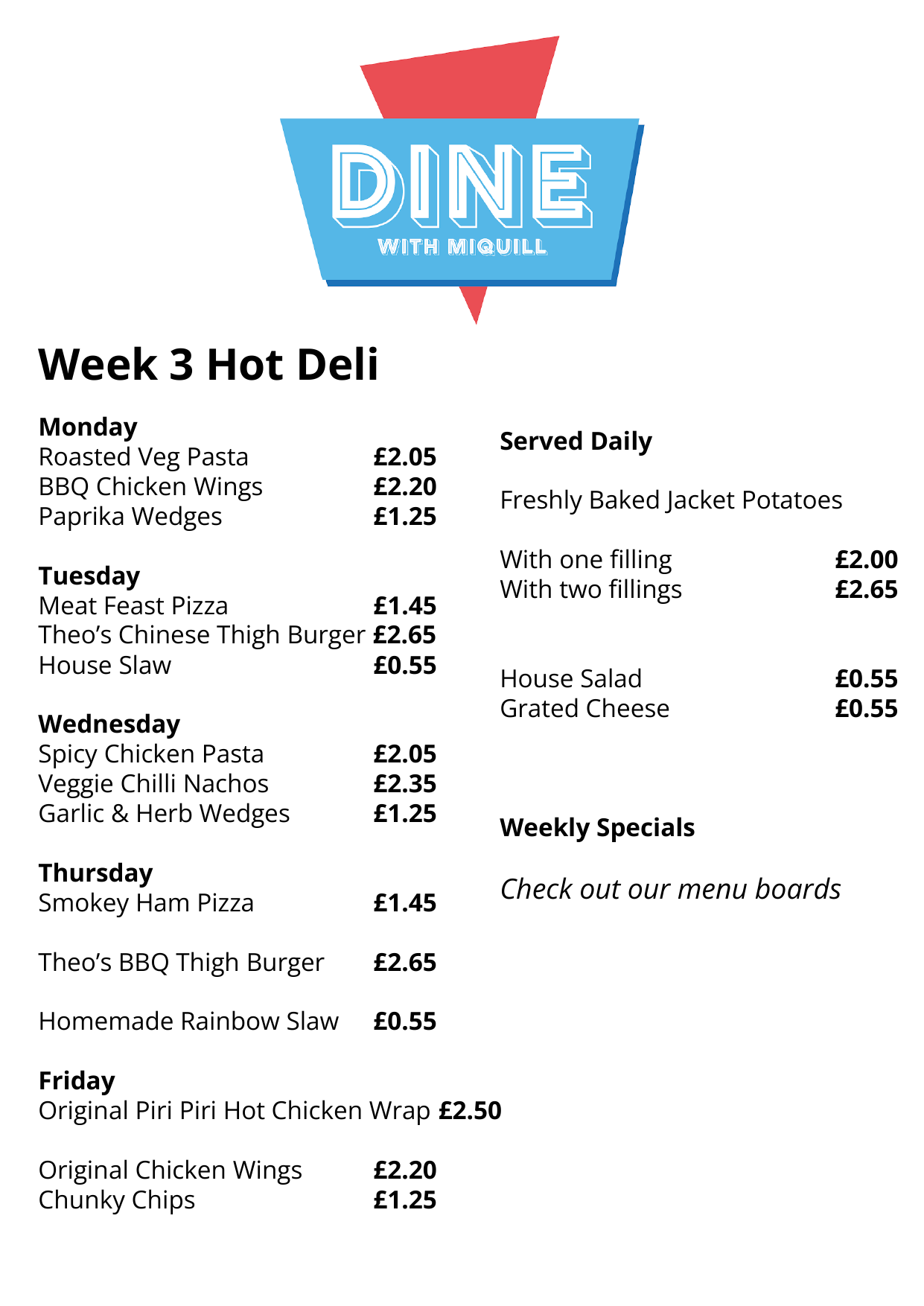

Week 3 Hot Deli

Monday
Roasted Veg Pasta		£2.05
BBQ Chicken Wings	£2.20
Paprika Wedges		£1.25

Tuesday
Meat Feast Pizza		£1.45
Theo’s Chinese Thigh Burger £2.65
House Slaw		£0.55

Wednesday
Spicy Chicken Pasta	£2.05
Veggie Chilli Nachos	£2.35
Garlic & Herb Wedges	£1.25

Thursday
Smokey Ham Pizza		£1.45
Theo’s BBQ Thigh Burger	£2.65
Homemade Rainbow Slaw	£0.55

Friday
Original Piri Piri Hot Chicken Wrap £2.50
Original Chicken Wings	£2.20
Chunky Chips		£1.25

Served Daily

Freshly Baked Jacket Potatoes
With one filling 		£2.00
With two fillings		£2.65

House Salad		£0.55
Grated Cheese		£0.55

Weekly Specials

Check out our menu boards